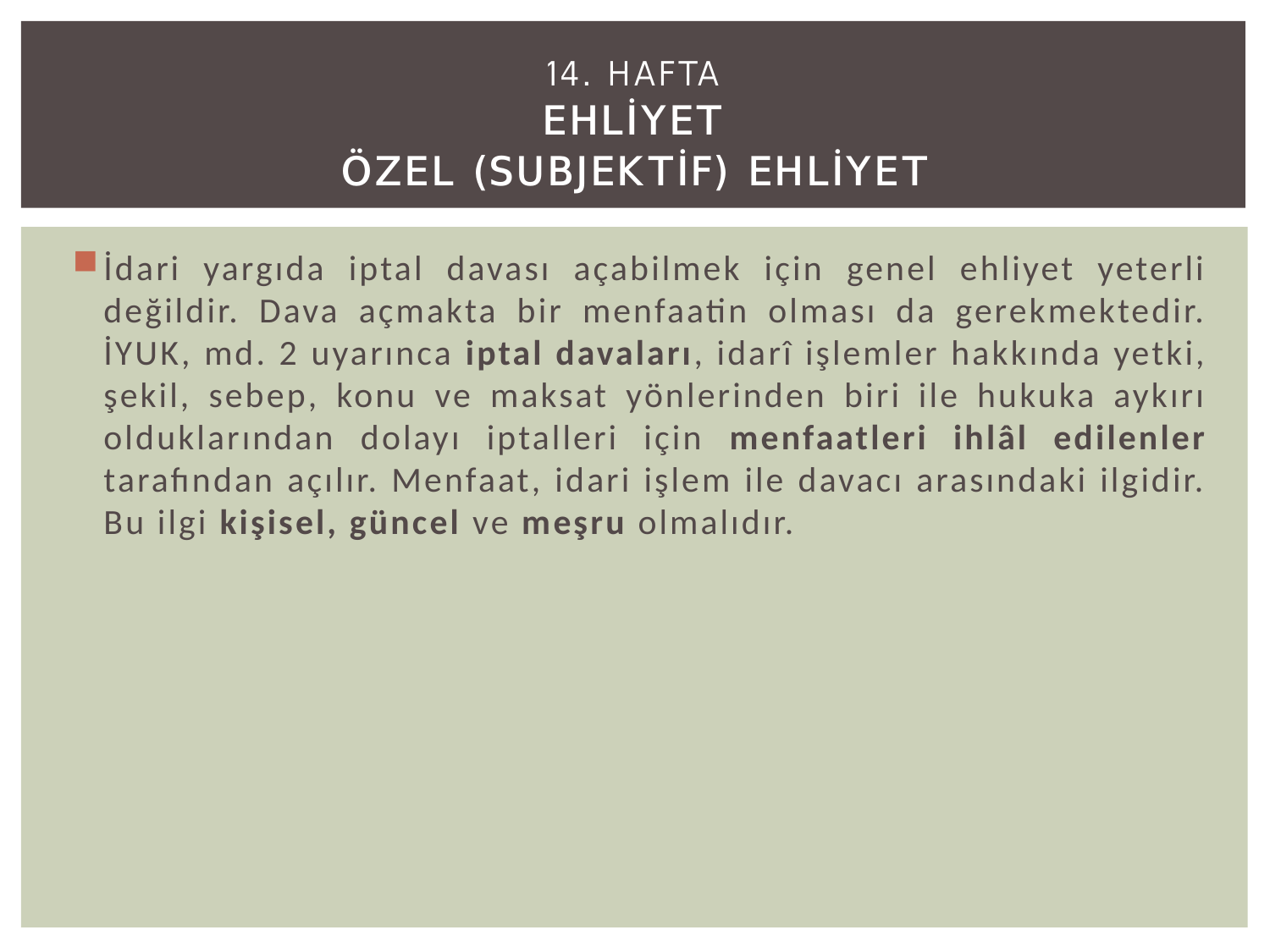

# 14. Hafta EHLİYET ÖZEL (SUBJEKTİF) EHLİYET
İdari yargıda iptal davası açabilmek için genel ehliyet yeterli değildir. Dava açmakta bir menfaatin olması da gerekmektedir. İYUK, md. 2 uyarınca iptal davaları, idarî işlemler hakkında yetki, şekil, sebep, konu ve maksat yönlerinden biri ile hukuka aykırı olduklarından dolayı iptalleri için menfaatleri ihlâl edilenler tarafından açılır. Menfaat, idari işlem ile davacı arasındaki ilgidir. Bu ilgi kişisel, güncel ve meşru olmalıdır.